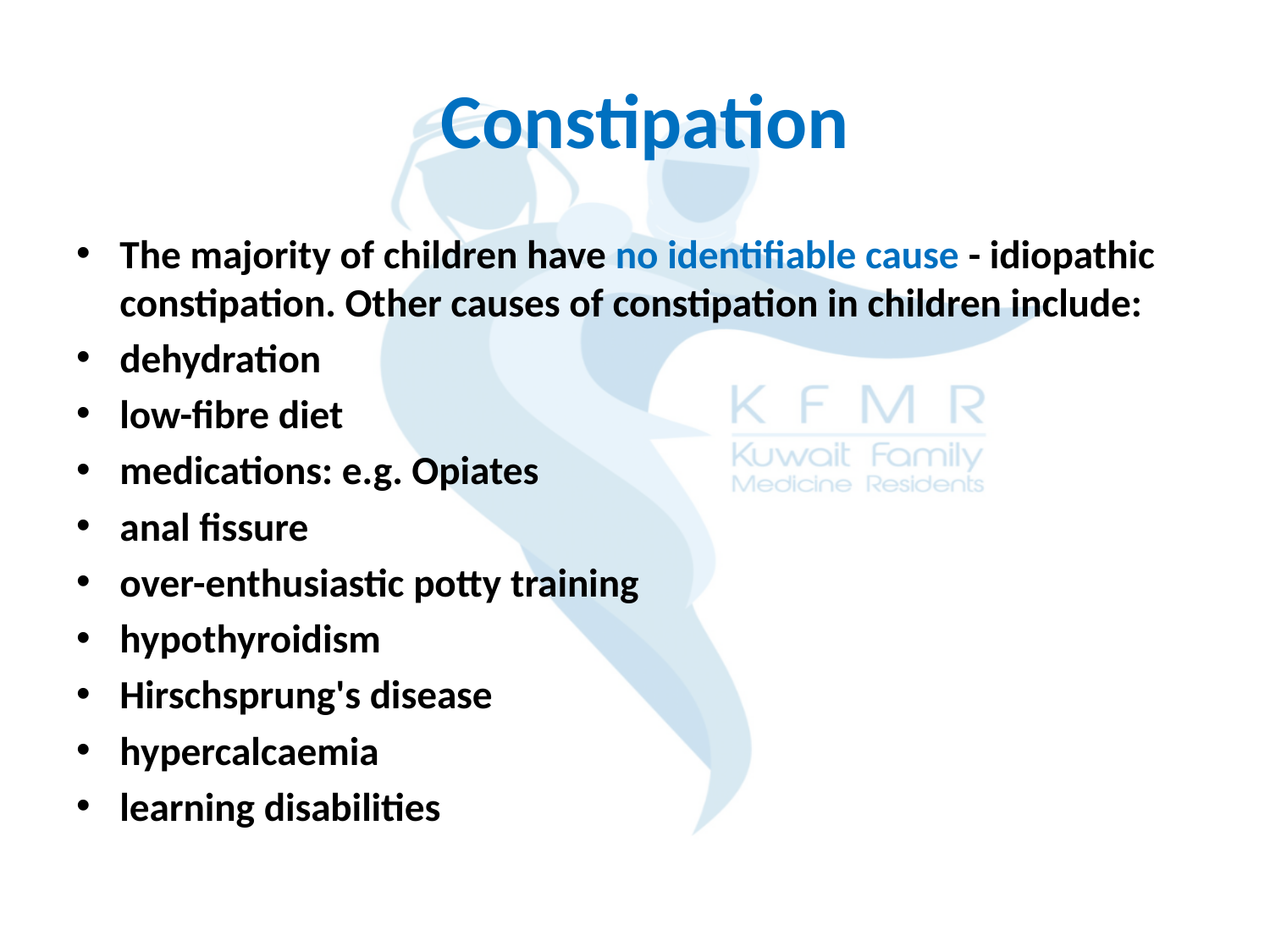

# Constipation
The majority of children have no identifiable cause - idiopathic constipation. Other causes of constipation in children include:
dehydration
low-fibre diet
medications: e.g. Opiates
anal fissure
over-enthusiastic potty training
hypothyroidism
Hirschsprung's disease
hypercalcaemia
learning disabilities